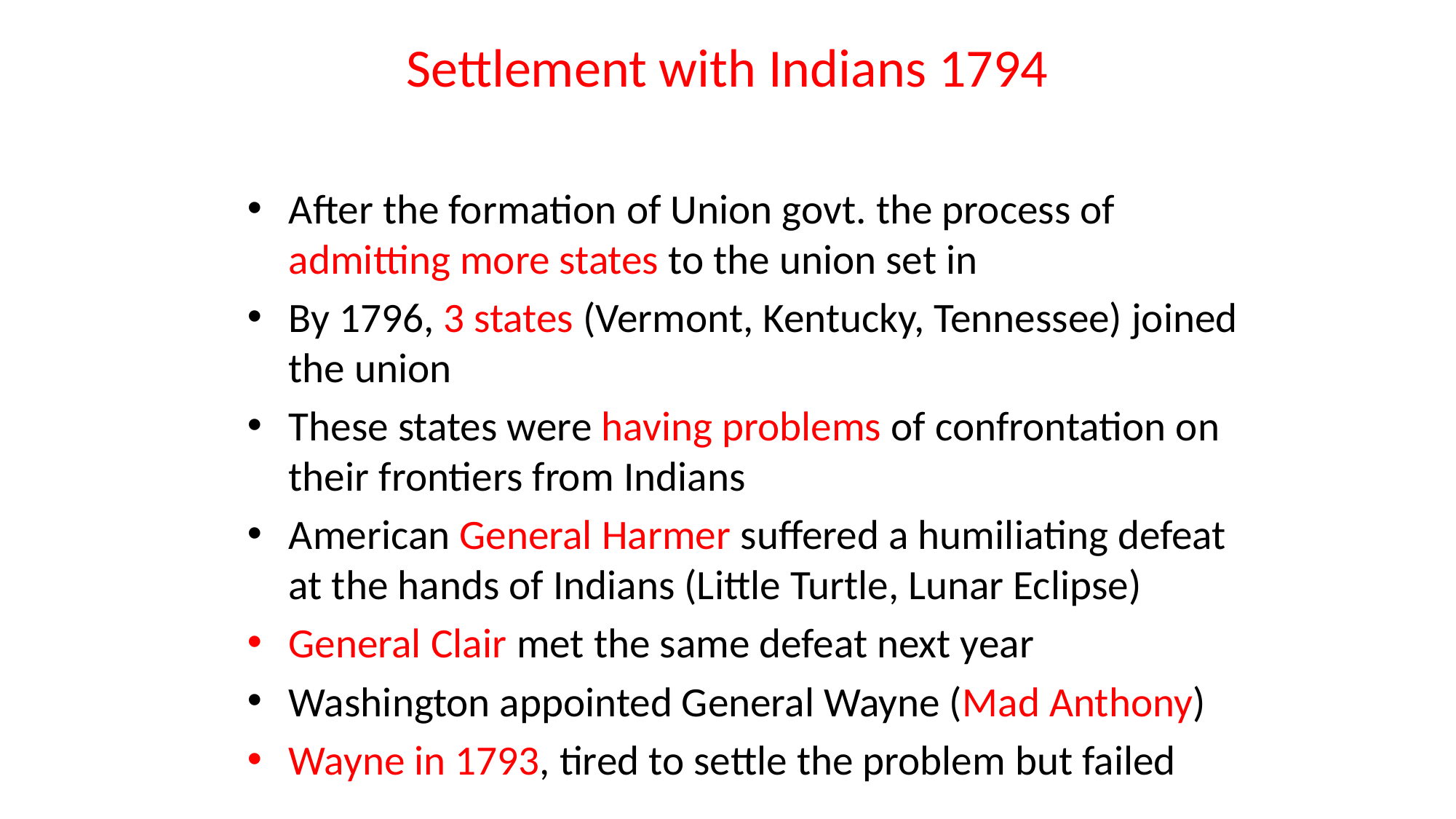

# Settlement with Indians 1794

After the formation of Union govt. the process of admitting more states to the union set in
By 1796, 3 states (Vermont, Kentucky, Tennessee) joined the union
These states were having problems of confrontation on their frontiers from Indians
American General Harmer suffered a humiliating defeat at the hands of Indians (Little Turtle, Lunar Eclipse)
General Clair met the same defeat next year
Washington appointed General Wayne (Mad Anthony)
Wayne in 1793, tired to settle the problem but failed